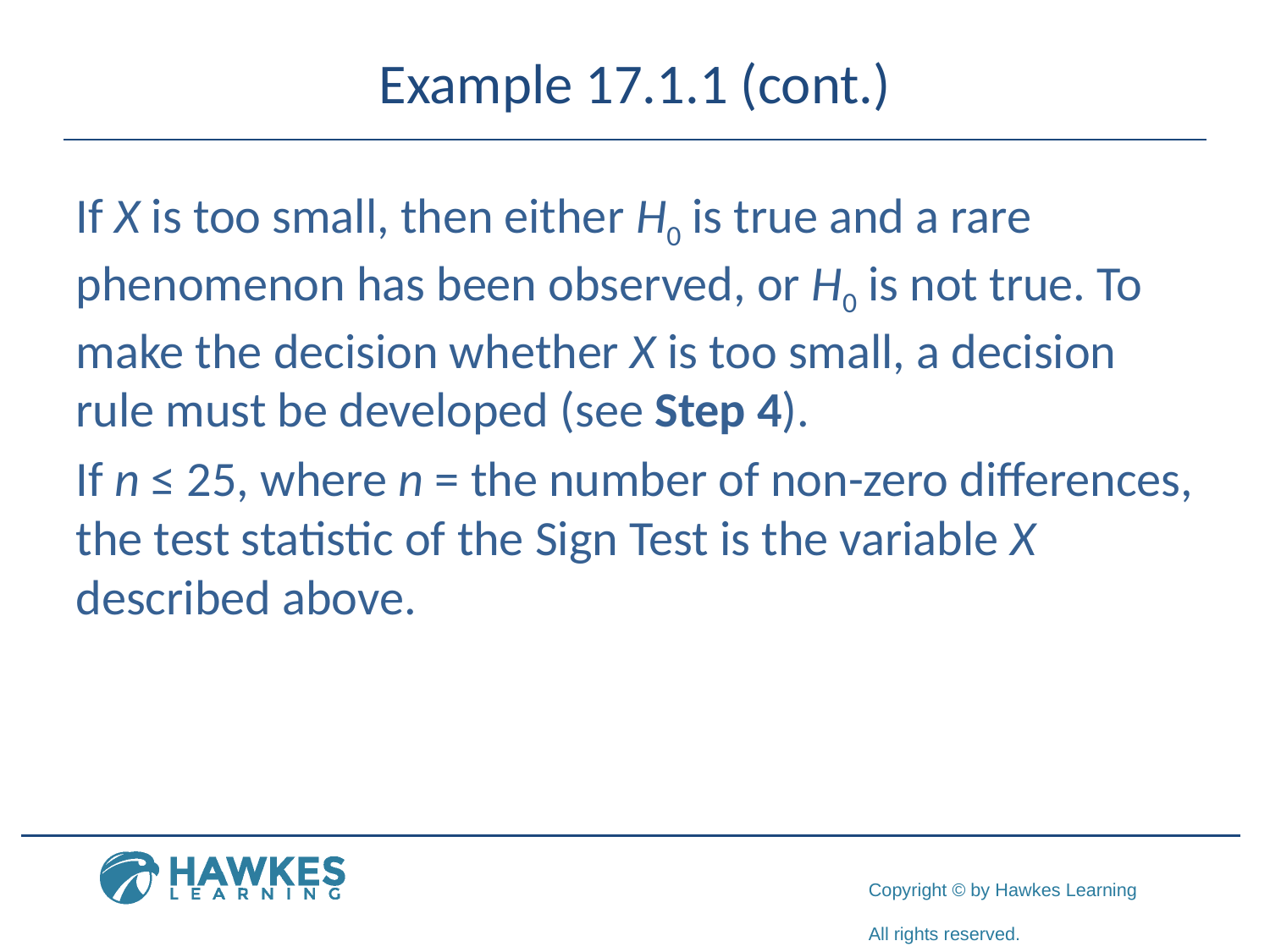

# Example 17.1.1 (cont.)
If X is too small, then either H0 is true and a rare phenomenon has been observed, or H0 is not true. To make the decision whether X is too small, a decision rule must be developed (see Step 4).
If n ≤ 25, where n = the number of non-zero differences, the test statistic of the Sign Test is the variable X described above.